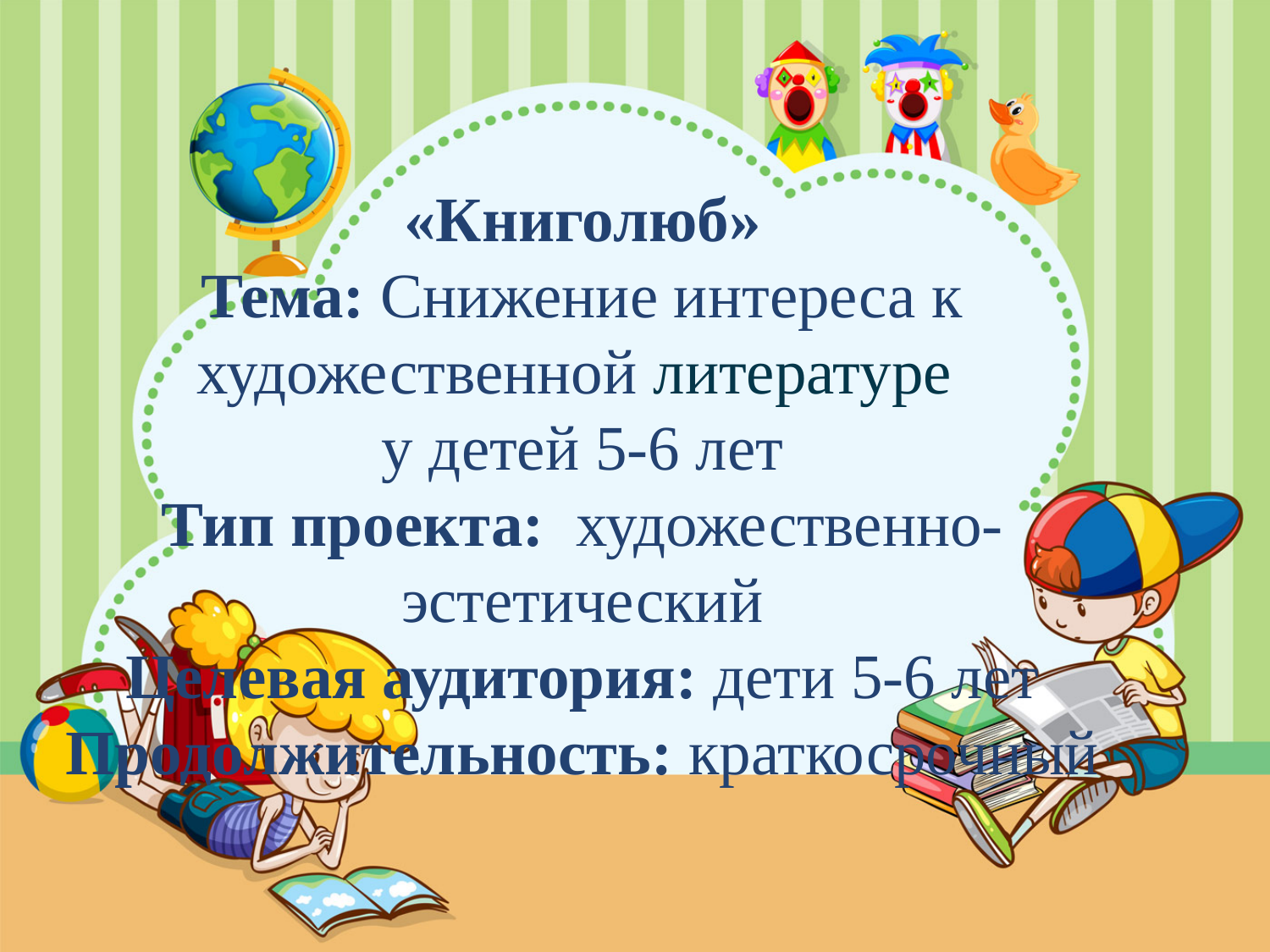

# «Книголюб» Тема: Снижение интереса к художественной литературе у детей 5-6 лет Тип проекта:  художественно-эстетический Целевая аудитория: дети 5-6 лет Продолжительность: краткосрочный